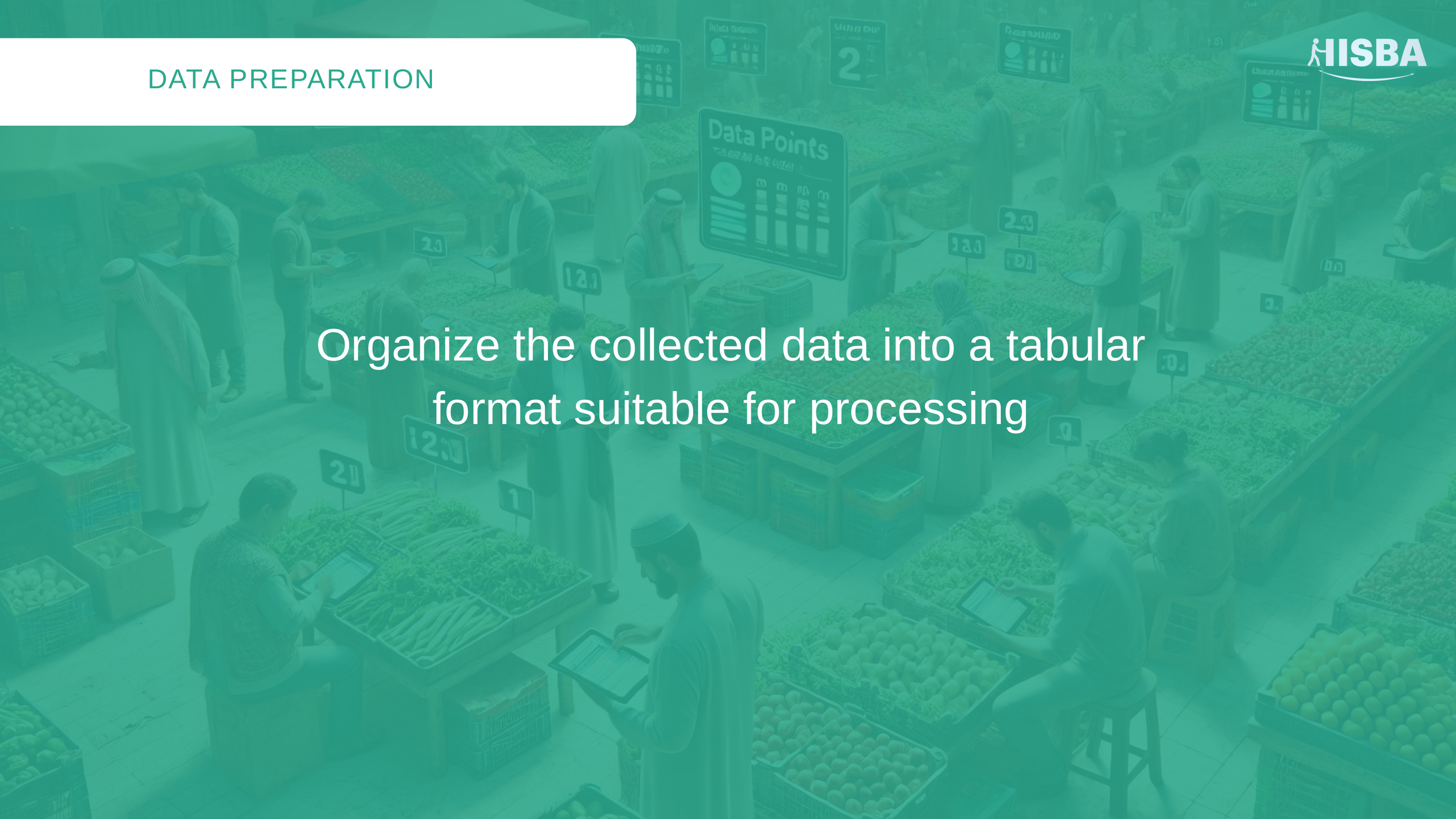

DATA PREPARATION
Organize the collected data into a tabular format suitable for processing